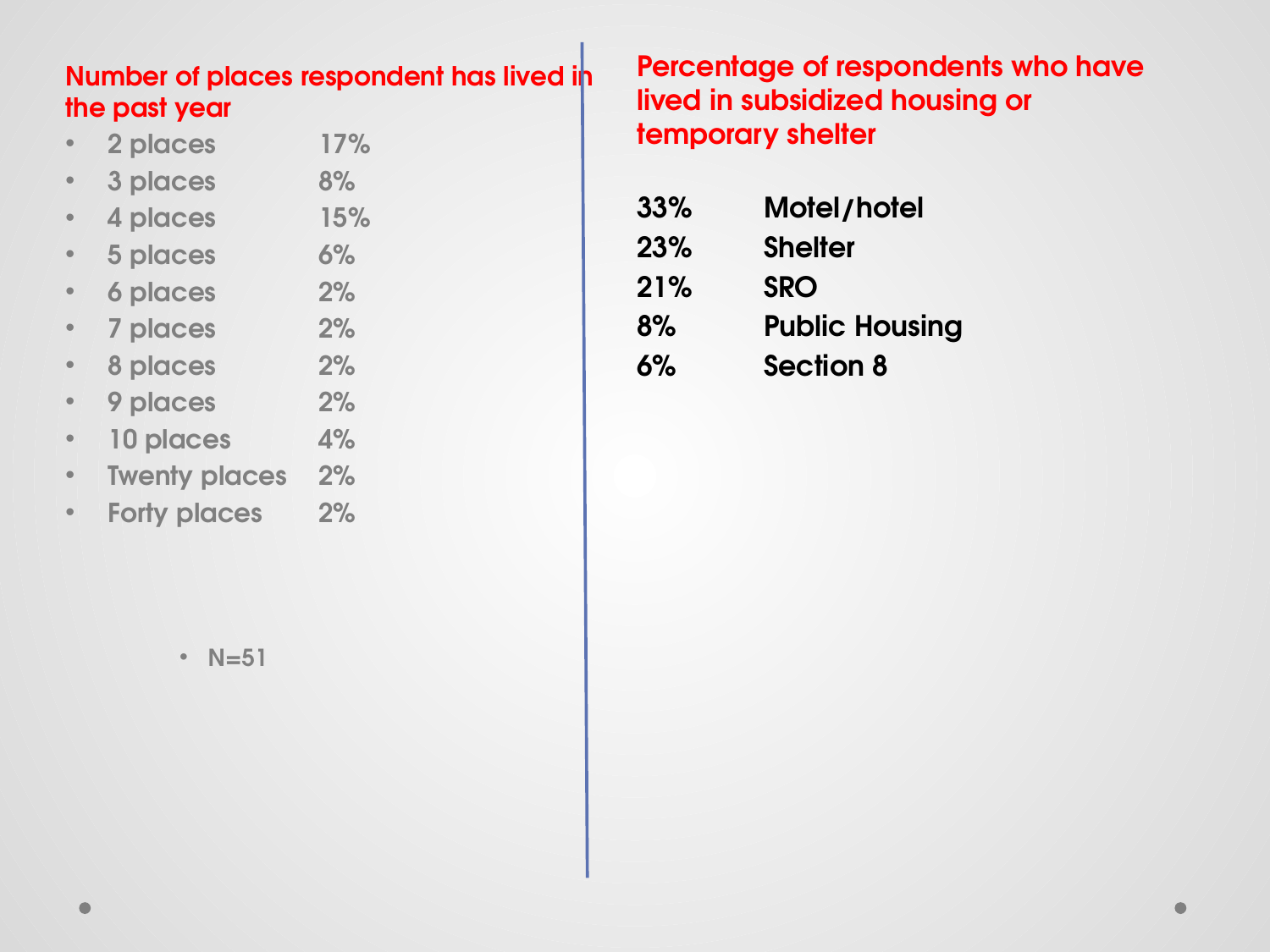

Percentage of respondents who have lived in subsidized housing or temporary shelter

33% 	Motel/hotel
23%	Shelter
21%	SRO
8%	Public Housing
6%	Section 8
Number of places respondent has lived in the past year
2 places		17%
3 places		8%
4 places		15%
5 places		6%
6 places		2%
7 places		2%
8 places		2%
9 places		2%
10 places		4%
Twenty places	2%
Forty places		2%

N=51